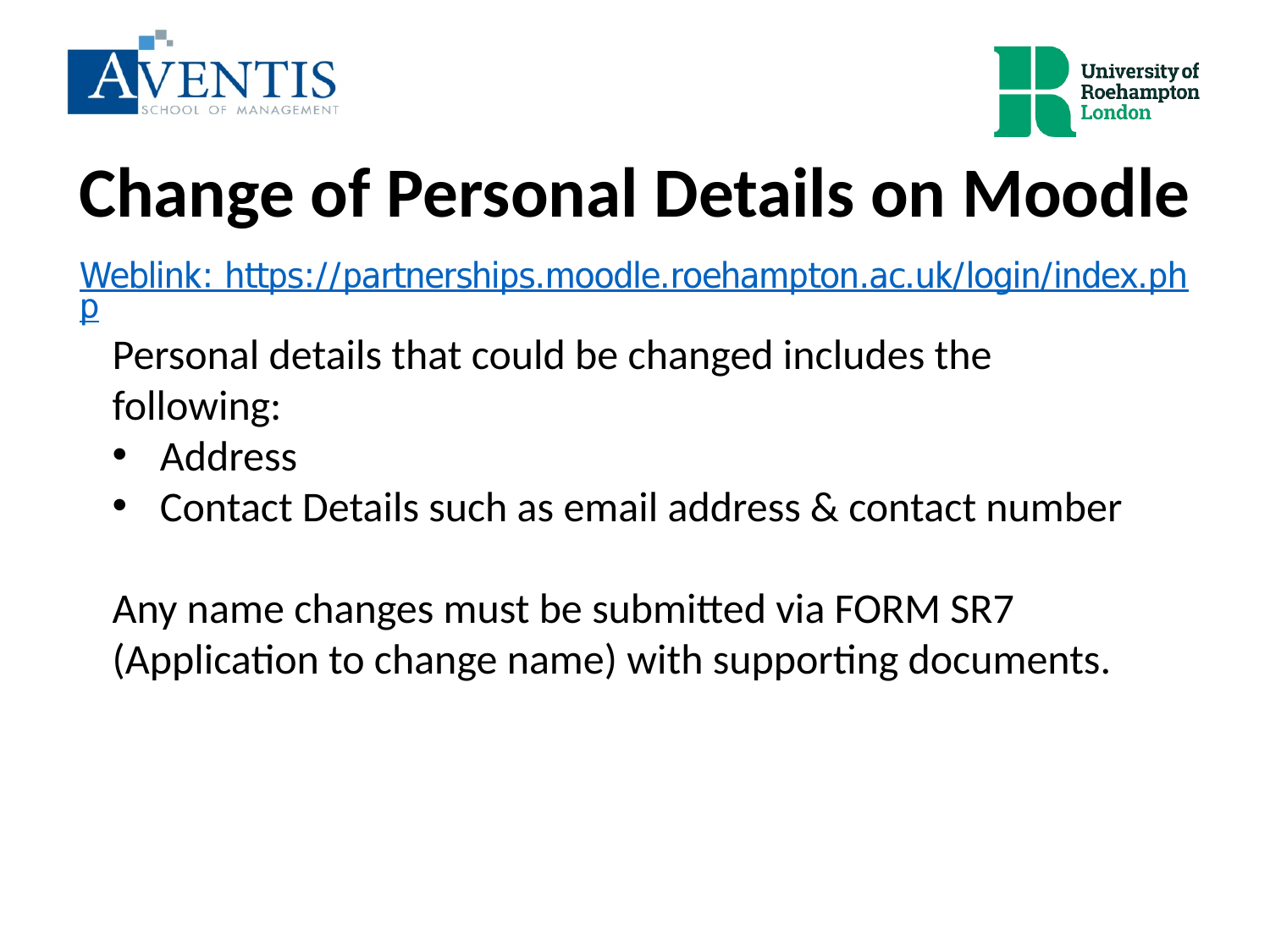

# Change of Personal Details on Moodle
Weblink: https://partnerships.moodle.roehampton.ac.uk/login/index.php

Personal details that could be changed includes the following:
Address
Contact Details such as email address & contact number

Any name changes must be submitted via FORM SR7 (Application to change name) with supporting documents.